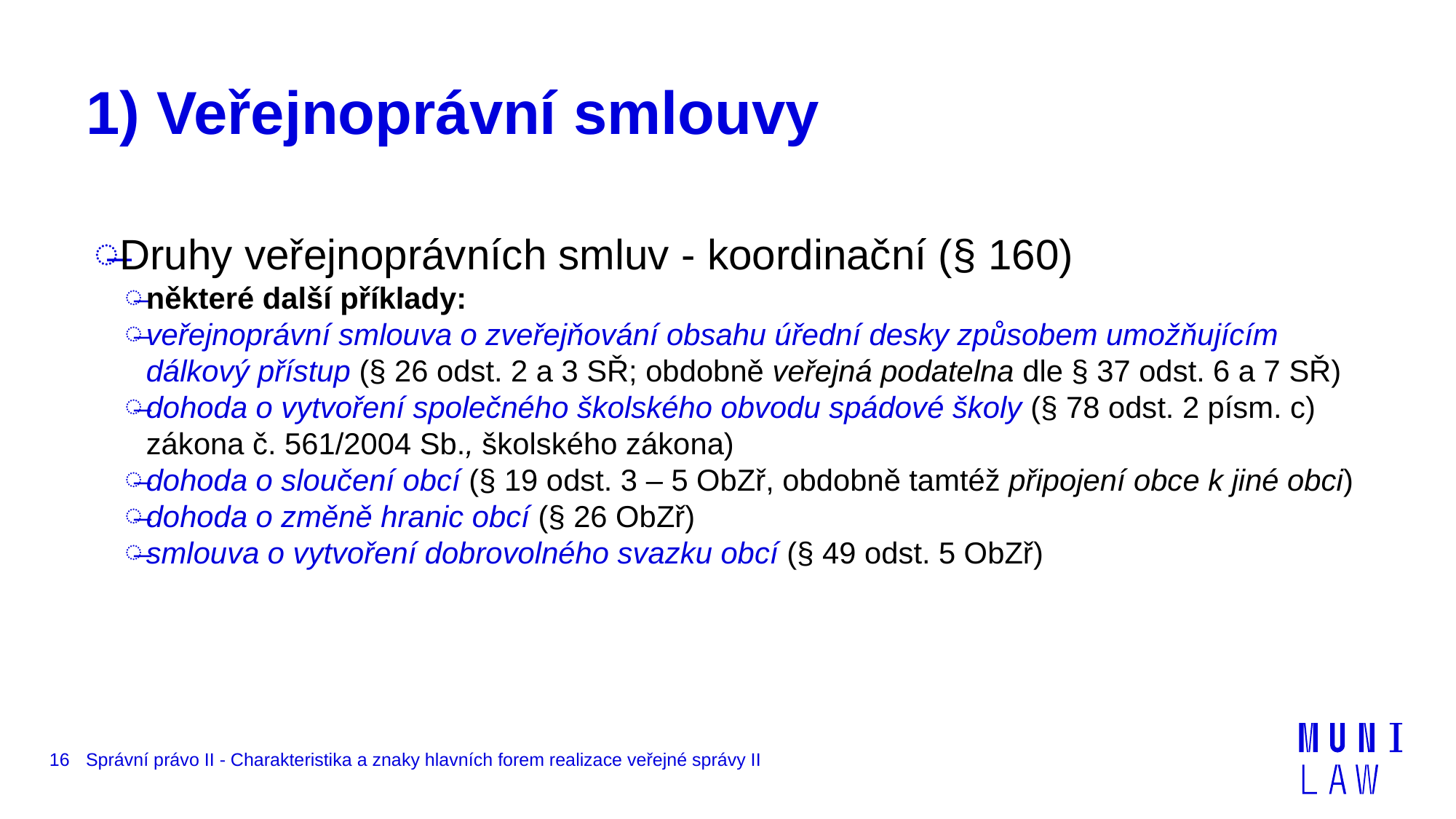

# 1) Veřejnoprávní smlouvy
Druhy veřejnoprávních smluv - koordinační (§ 160)
některé další příklady:
veřejnoprávní smlouva o zveřejňování obsahu úřední desky způsobem umožňujícím dálkový přístup (§ 26 odst. 2 a 3 SŘ; obdobně veřejná podatelna dle § 37 odst. 6 a 7 SŘ)
dohoda o vytvoření společného školského obvodu spádové školy (§ 78 odst. 2 písm. c) zákona č. 561/2004 Sb., školského zákona)
dohoda o sloučení obcí (§ 19 odst. 3 – 5 ObZř, obdobně tamtéž připojení obce k jiné obci)
dohoda o změně hranic obcí (§ 26 ObZř)
smlouva o vytvoření dobrovolného svazku obcí (§ 49 odst. 5 ObZř)

16
Správní právo II - Charakteristika a znaky hlavních forem realizace veřejné správy II